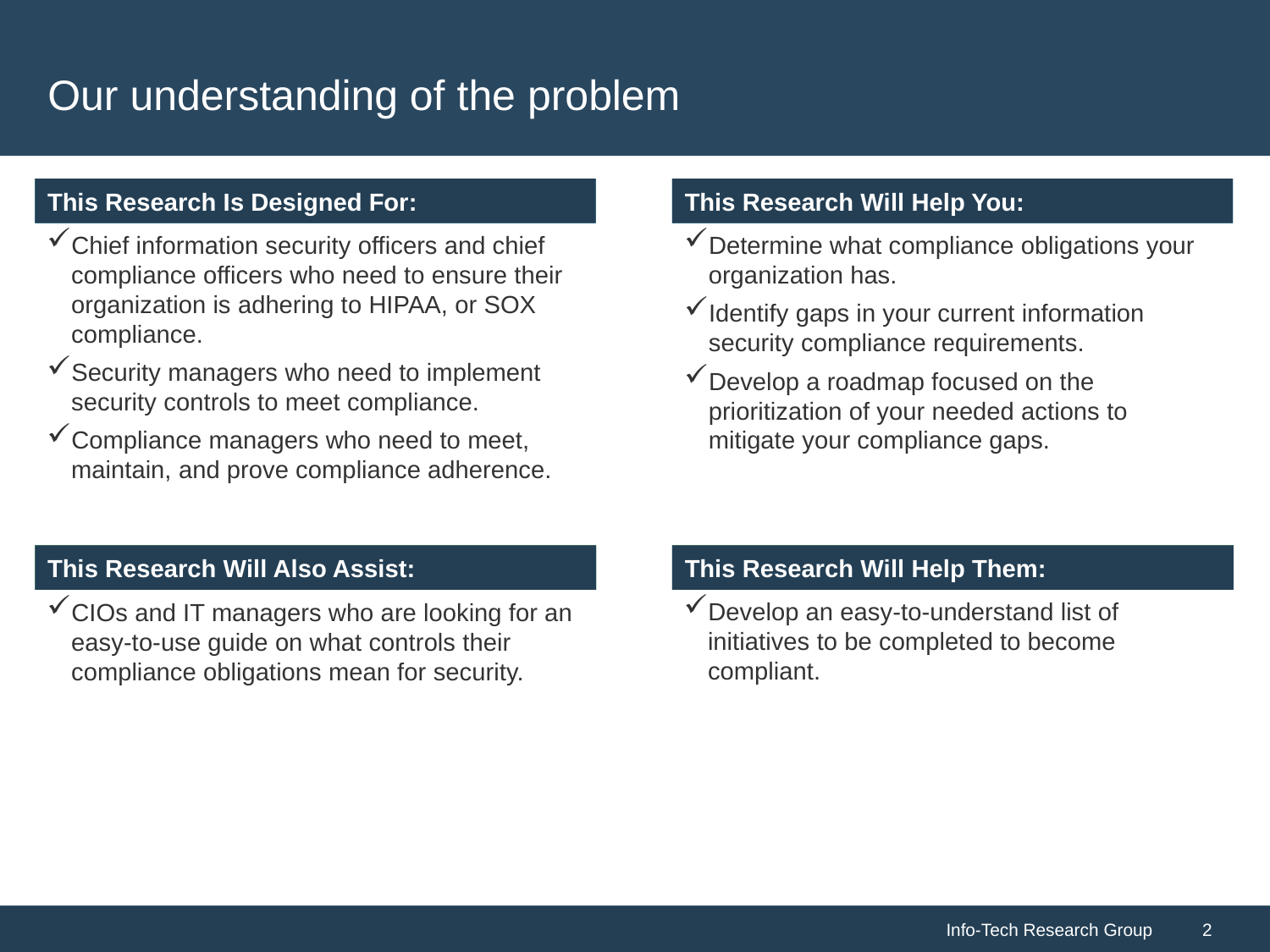

# Our understanding of the problem
Chief information security officers and chief compliance officers who need to ensure their organization is adhering to HIPAA, or SOX compliance.
Security managers who need to implement security controls to meet compliance.
Compliance managers who need to meet, maintain, and prove compliance adherence.
Determine what compliance obligations your organization has.
Identify gaps in your current information security compliance requirements.
Develop a roadmap focused on the prioritization of your needed actions to mitigate your compliance gaps.
Develop an easy-to-understand list of initiatives to be completed to become compliant.
CIOs and IT managers who are looking for an easy-to-use guide on what controls their compliance obligations mean for security.